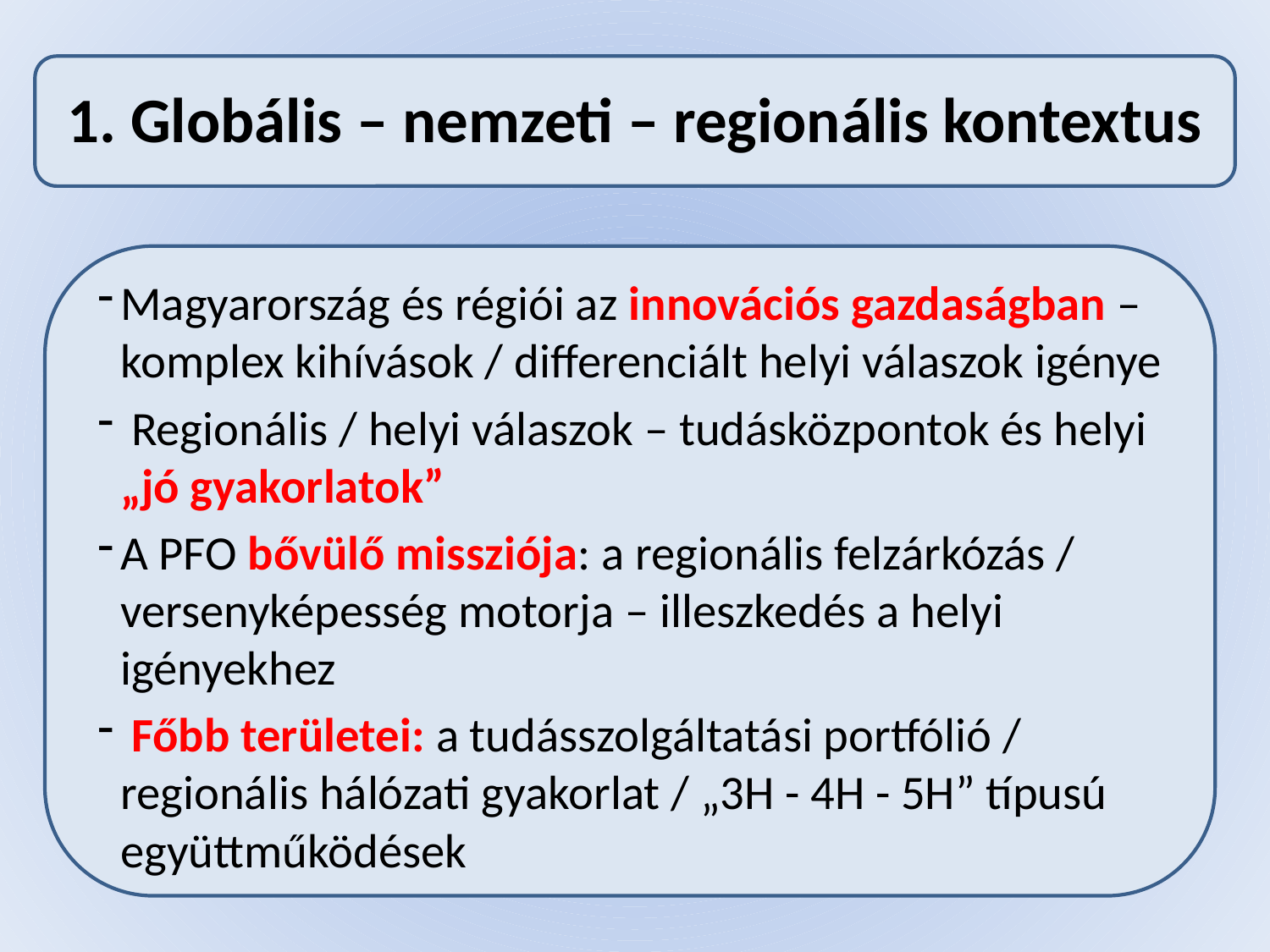

# 1. Globális – nemzeti – regionális kontextus

Magyarország és régiói az innovációs gazdaságban – komplex kihívások / differenciált helyi válaszok igénye
 Regionális / helyi válaszok – tudásközpontok és helyi „jó gyakorlatok”
A PFO bővülő missziója: a regionális felzárkózás / versenyképesség motorja – illeszkedés a helyi igényekhez
 Főbb területei: a tudásszolgáltatási portfólió / regionális hálózati gyakorlat / „3H - 4H - 5H” típusú együttműködések